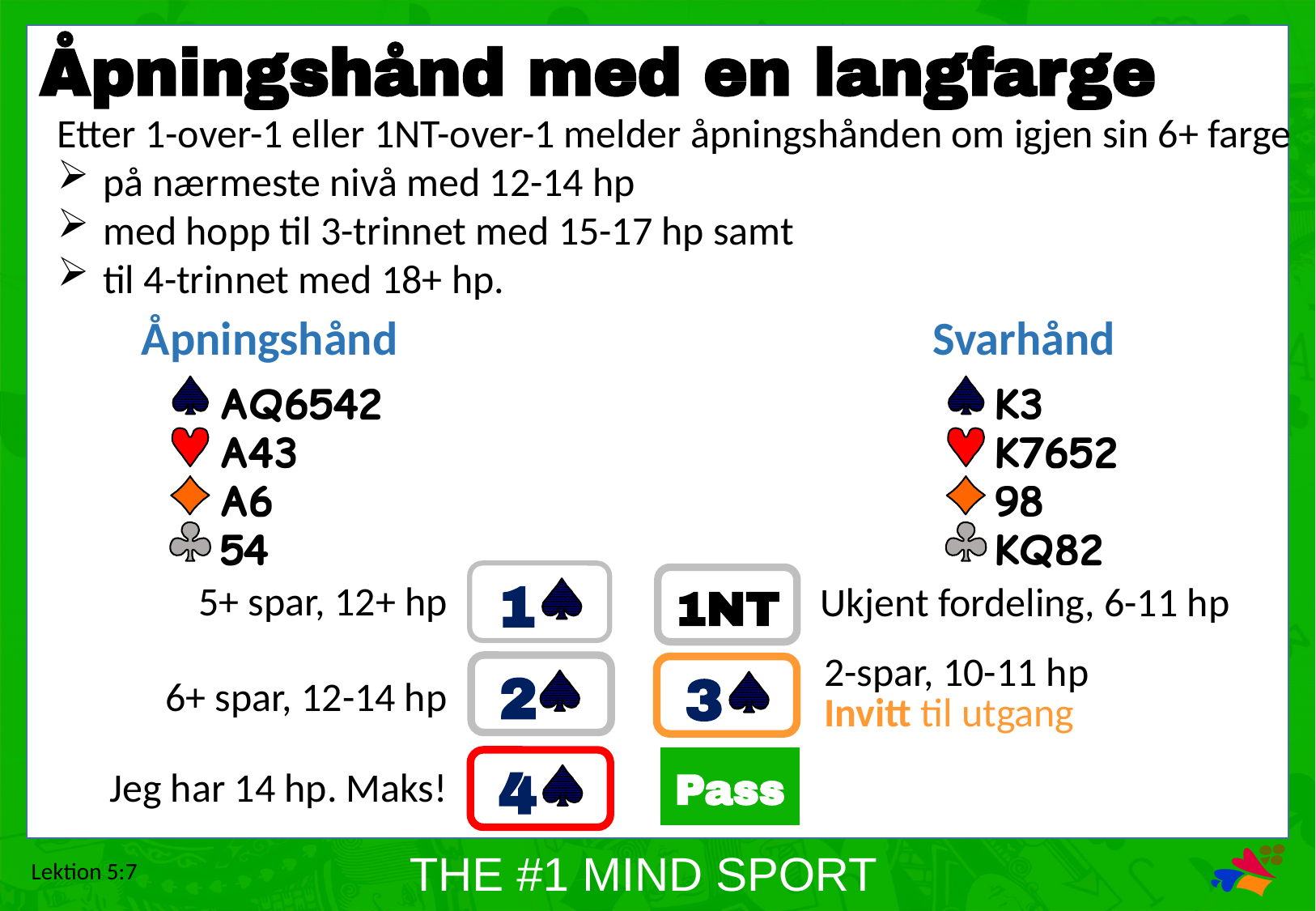

# Åpningshånd med en langfarge
Etter 1-over-1 eller 1NT-over-1 melder åpningshånden om igjen sin 6+ farge
på nærmeste nivå med 12-14 hp
med hopp til 3-trinnet med 15-17 hp samt
til 4-trinnet med 18+ hp.
Åpningshånd
Svarhånd
AQ6542
A43
A6
54

K3
K7652
98
KQ82

1

1NT
5+ spar, 12+ hp
Ukjent fordeling, 6-11 hp
2-spar, 10-11 hp
Invitt til utgang
2

3

6+ spar, 12-14 hp
Pass
4

Jeg har 14 hp. Maks!